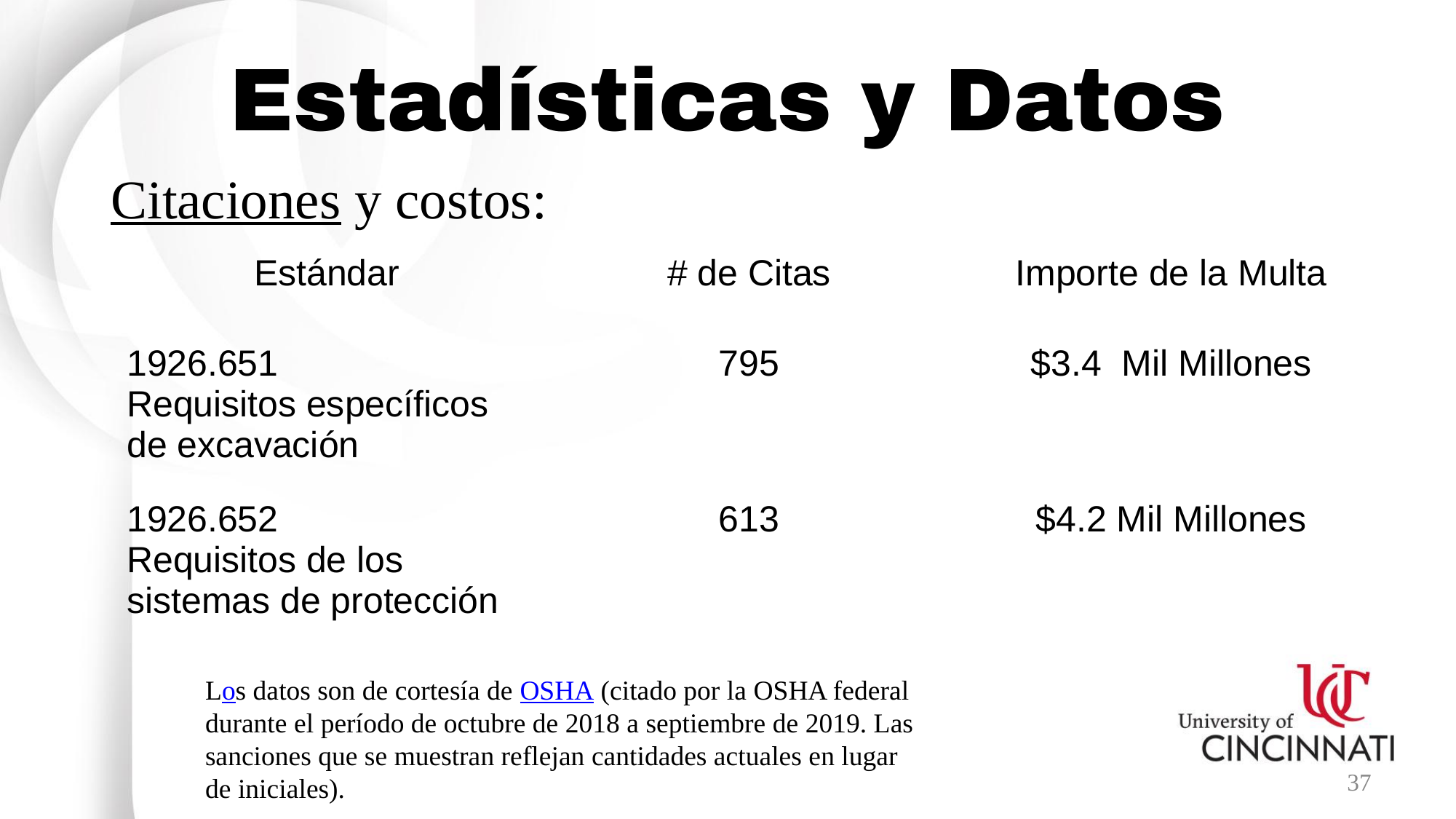

# Estadísticas y Datos
Citaciones y costos:

| Estándar | # de Citas | Importe de la Multa |
| --- | --- | --- |
| 1926.651 Requisitos específicos de excavación | 795 | $3.4 Mil Millones |
| 1926.652 Requisitos de los sistemas de protección | 613 | $4.2 Mil Millones |
Los datos son de cortesía de OSHA (citado por la OSHA federal durante el período de octubre de 2018 a septiembre de 2019. Las sanciones que se muestran reflejan cantidades actuales en lugar de iniciales).
37